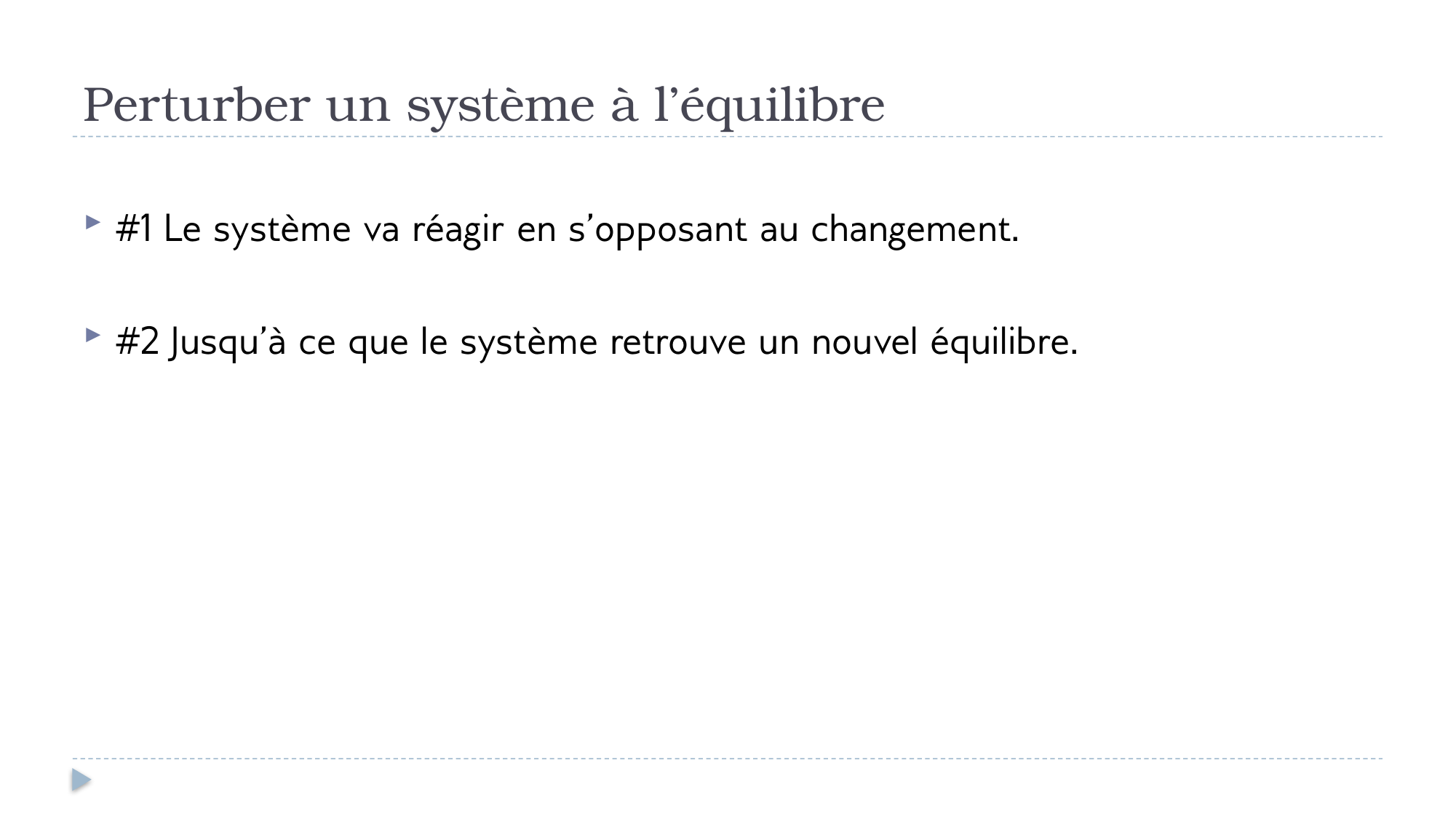

# Perturber un système à l’équilibre

#1 Le système va réagir en s’opposant au changement.

#2 Jusqu’à ce que le système retrouve un nouvel équilibre.